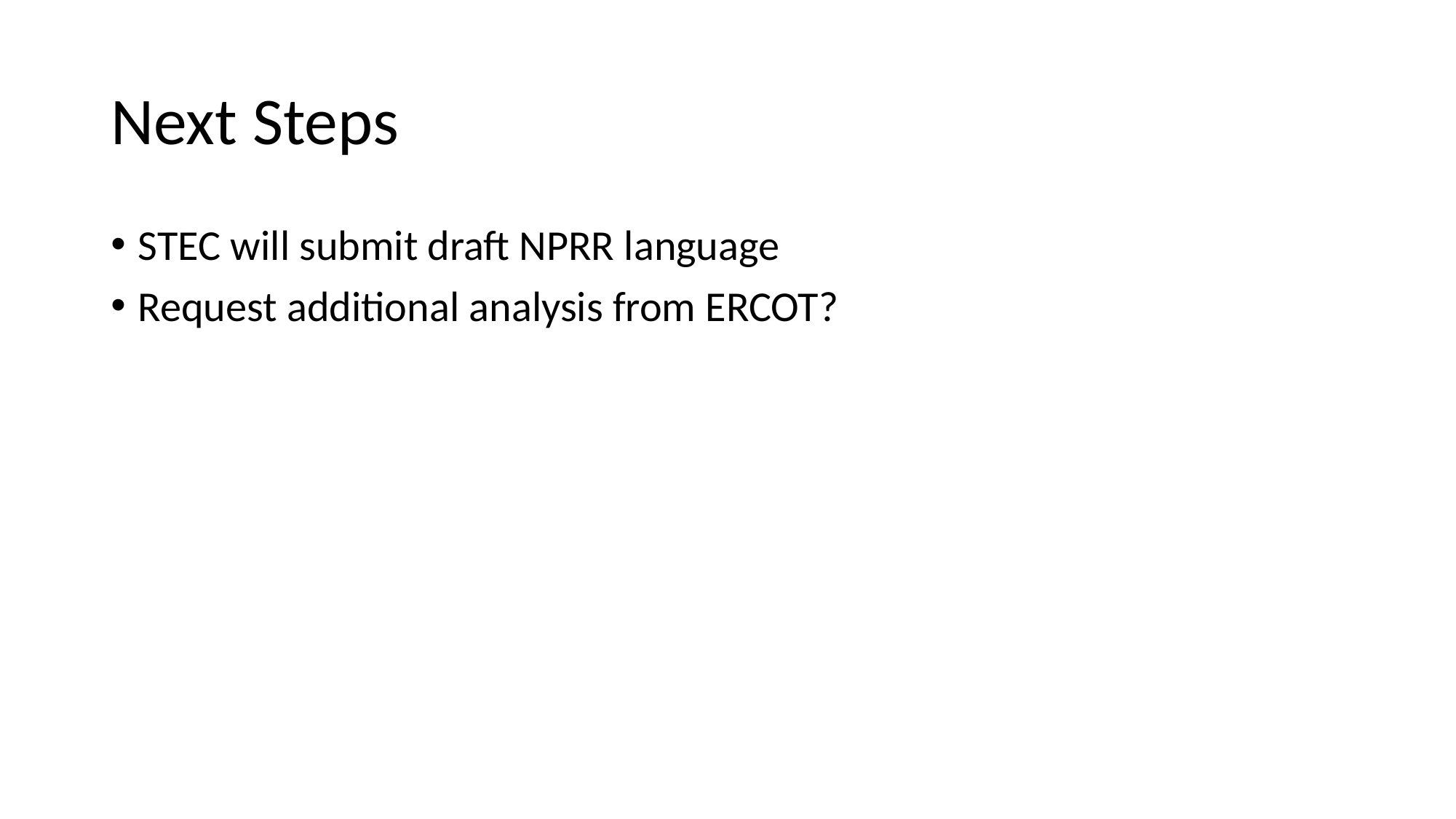

# Next Steps
STEC will submit draft NPRR language
Request additional analysis from ERCOT?